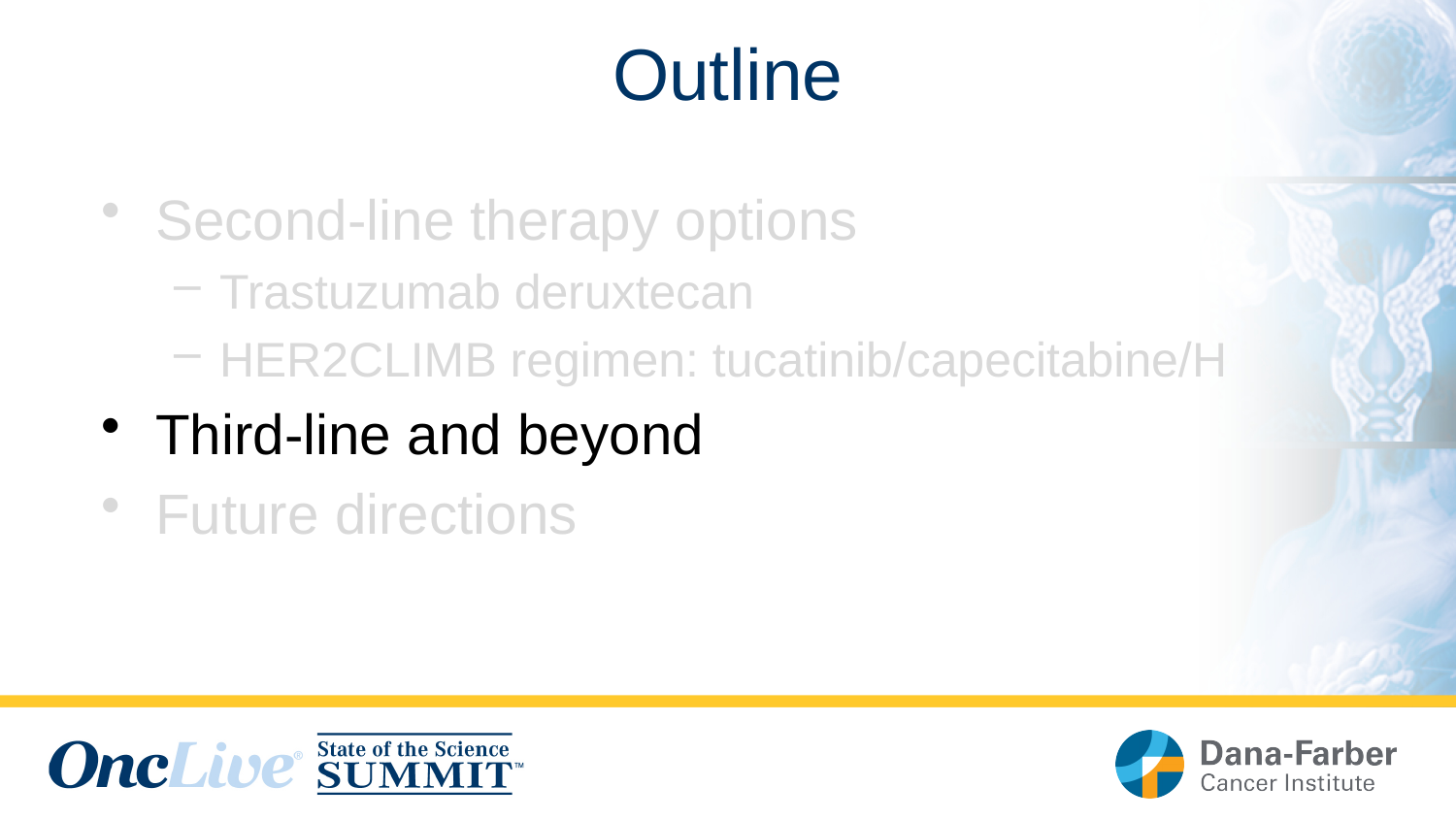

# Outline
Second-line therapy options
Trastuzumab deruxtecan
HER2CLIMB regimen: tucatinib/capecitabine/H
Third-line and beyond
Future directions